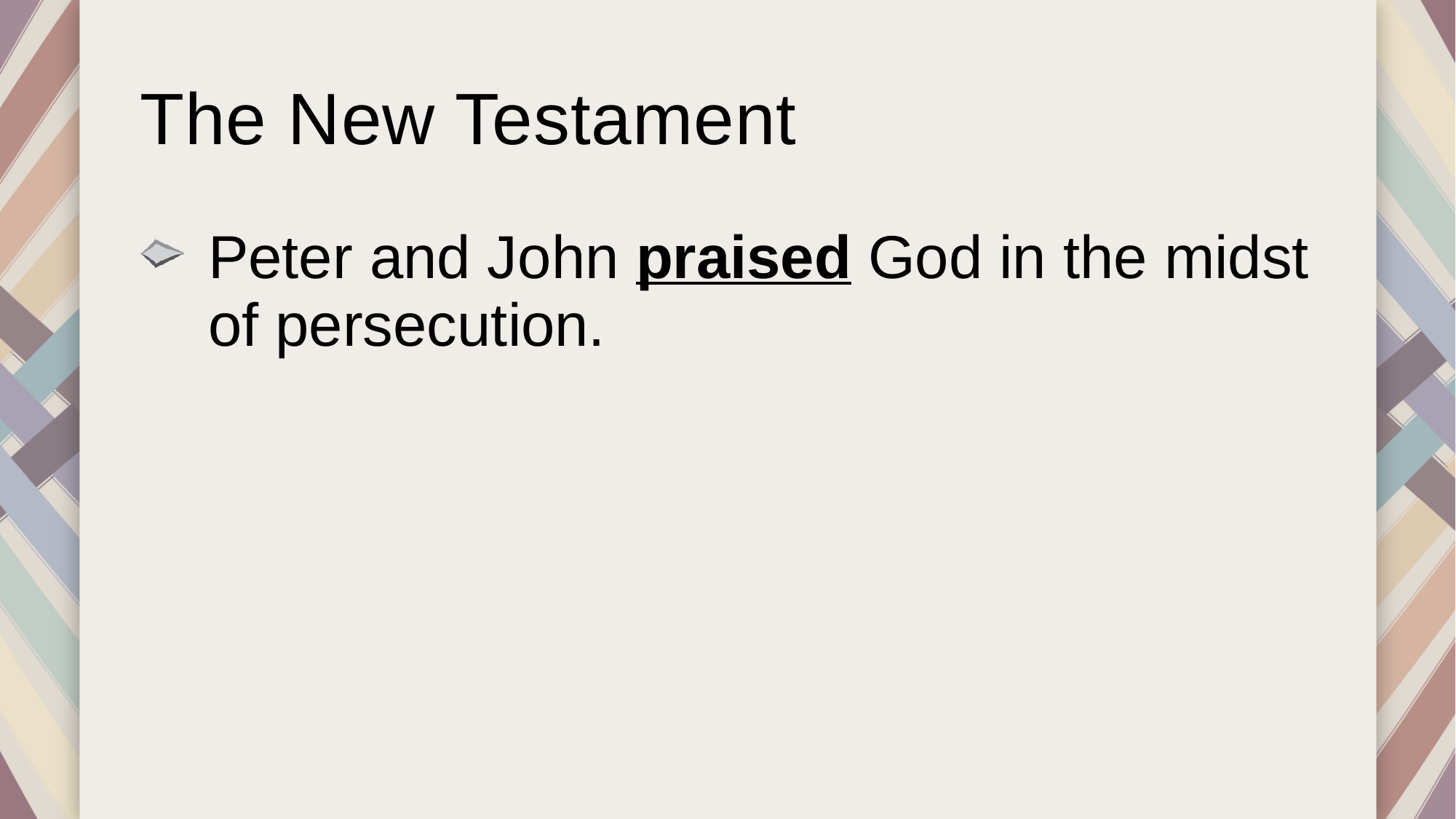

# The New Testament
Peter and John praised God in the midst of persecution.